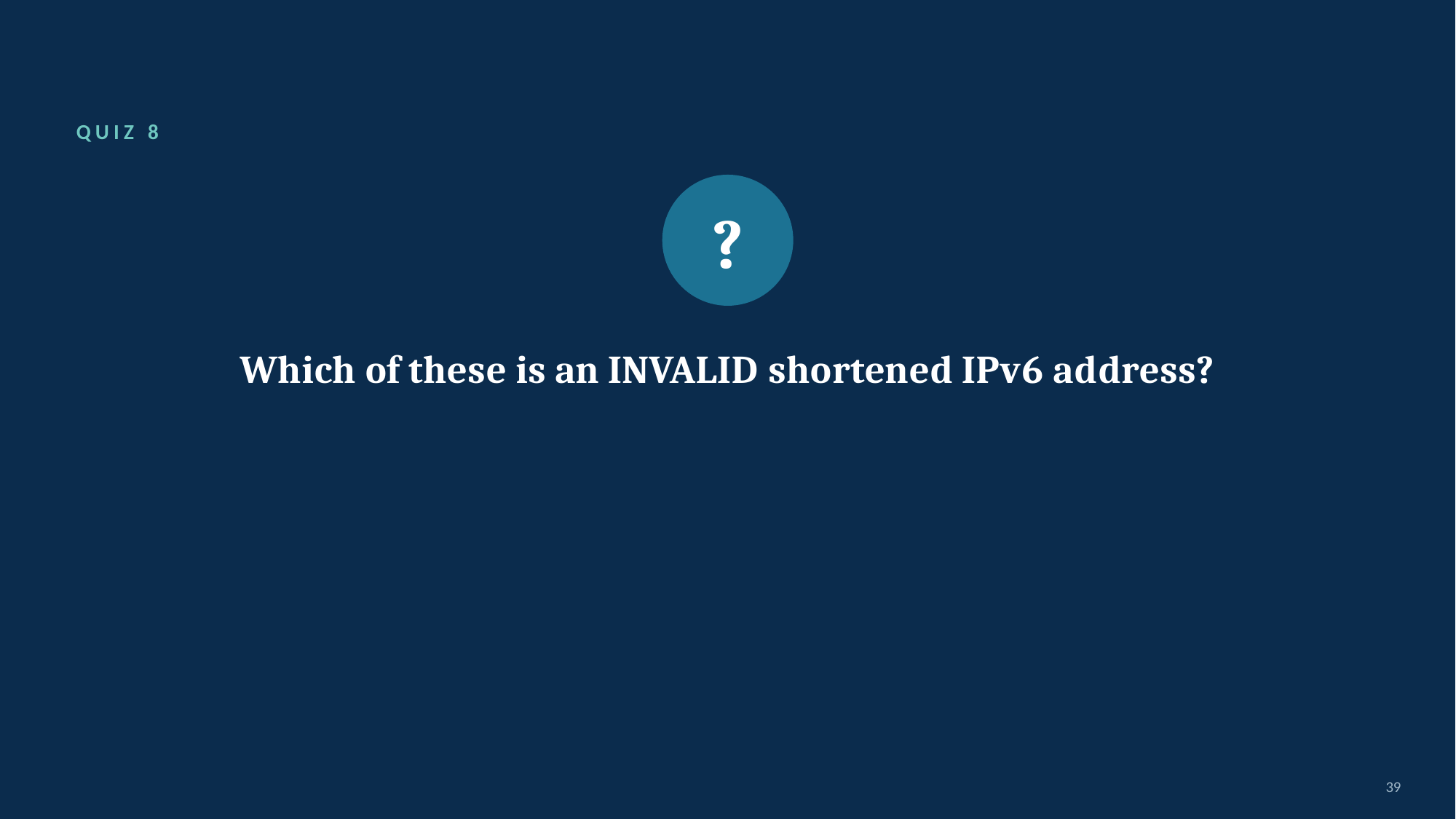

QUIZ 8

?
Which of these is an INVALID shortened IPv6 address?
39